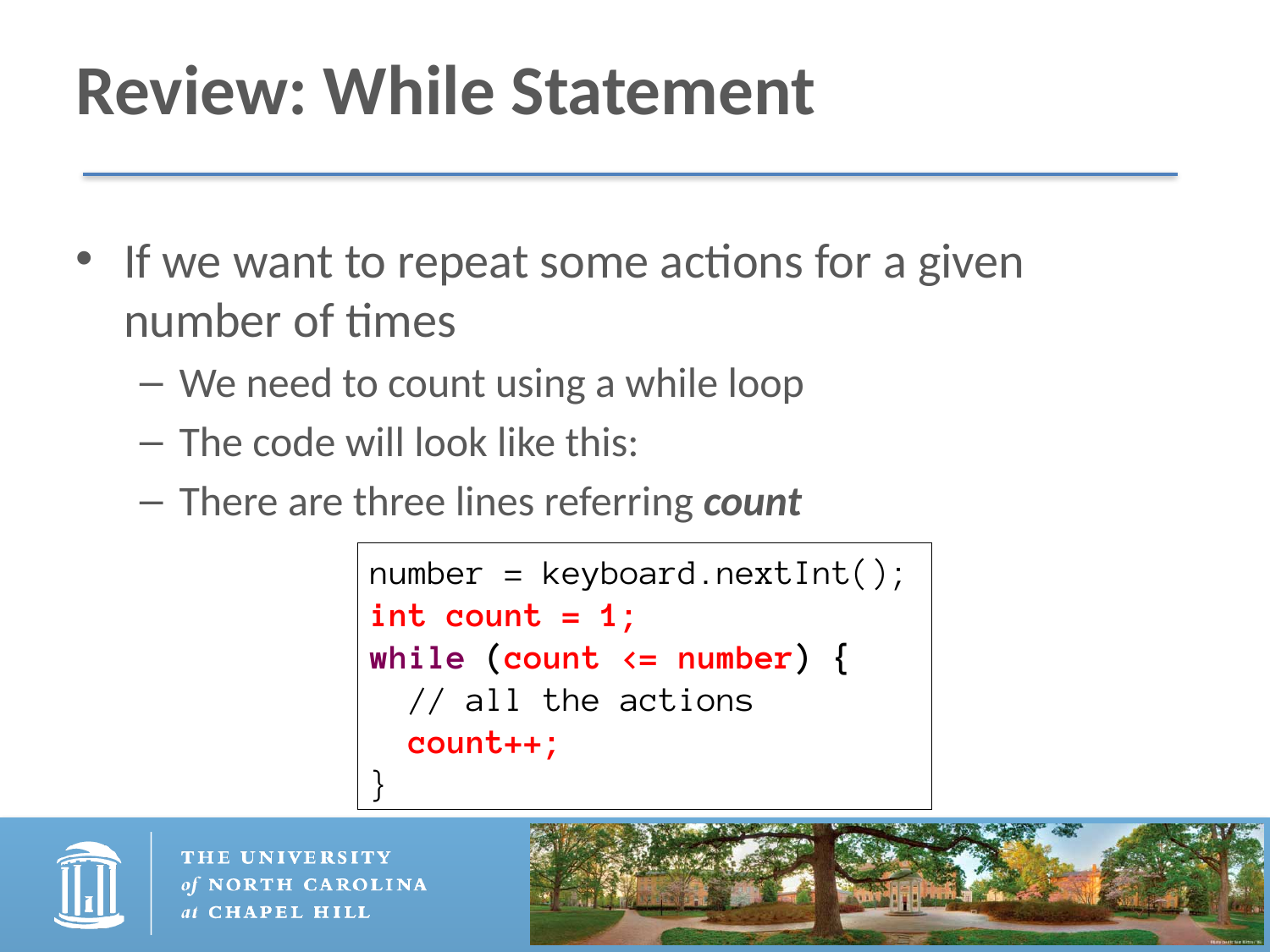

# Review: While Statement
If we want to repeat some actions for a given number of times
We need to count using a while loop
The code will look like this:
There are three lines referring count
number = keyboard.nextInt();
int count = 1;
while (count <= number) {
  // all the actions
  count++;
}